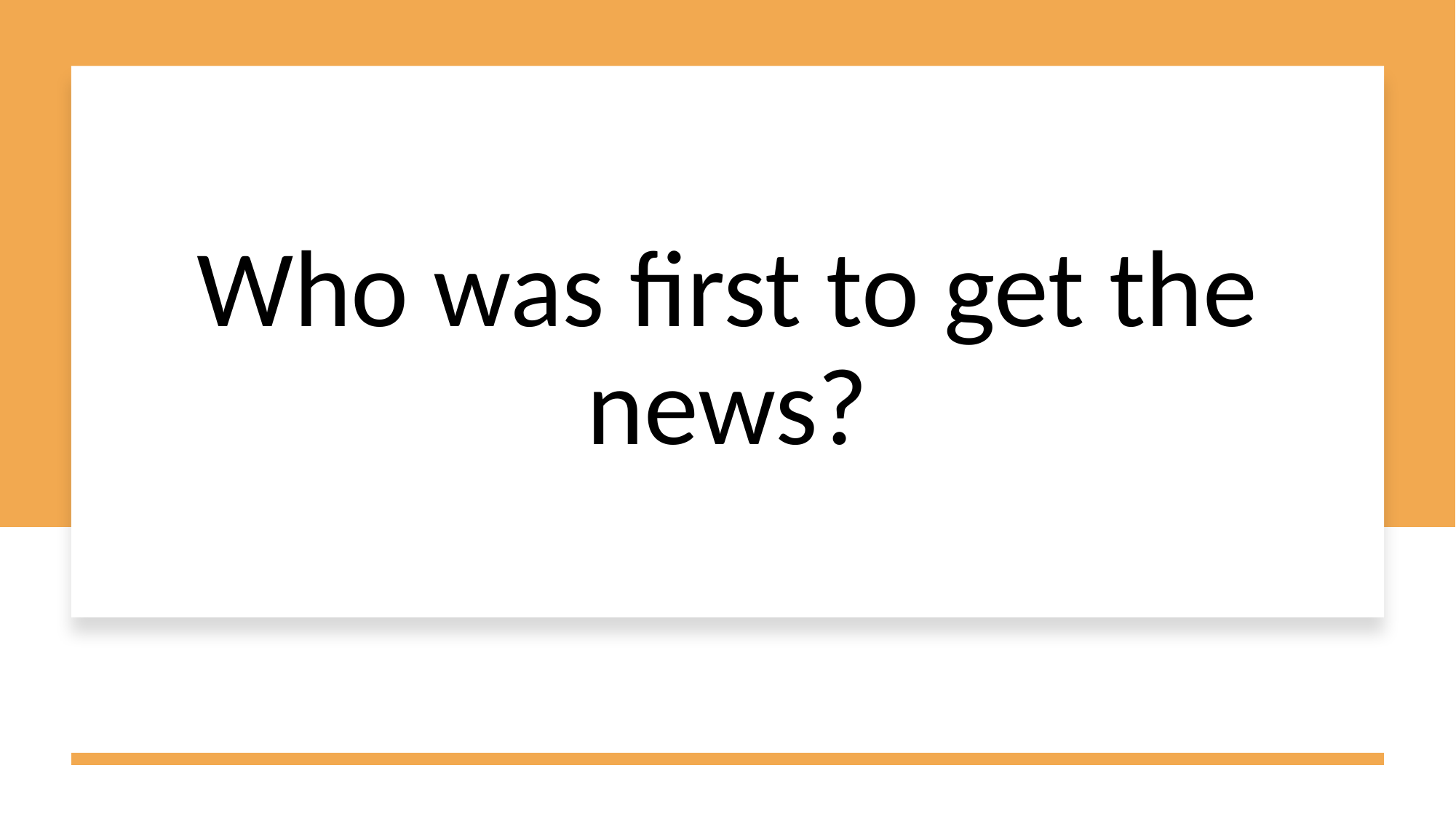

Who was first to get the news?